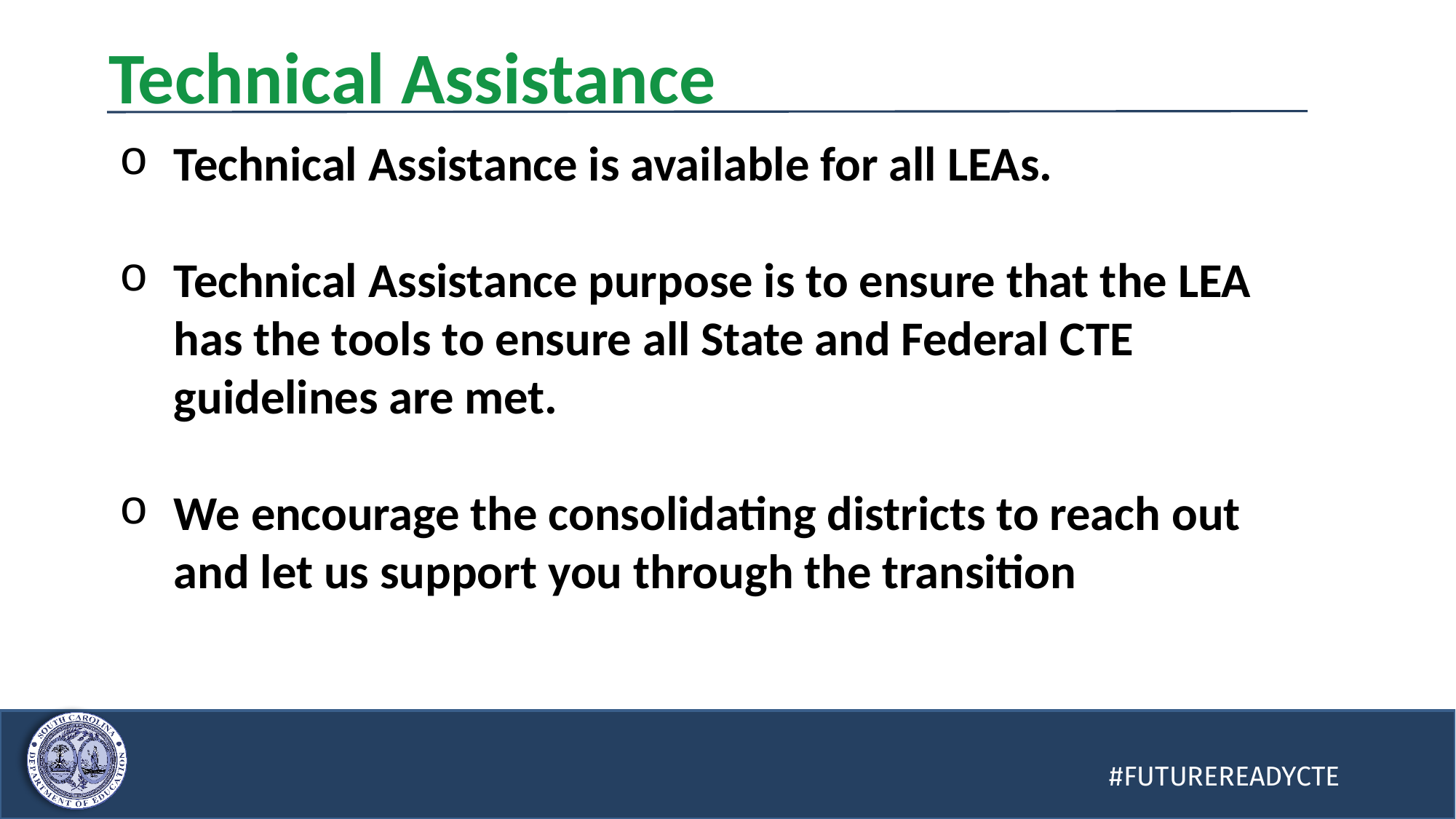

# Technical Assistance
Technical Assistance is available for all LEAs.

Technical Assistance purpose is to ensure that the LEA has the tools to ensure all State and Federal CTE guidelines are met.

We encourage the consolidating districts to reach out and let us support you through the transition